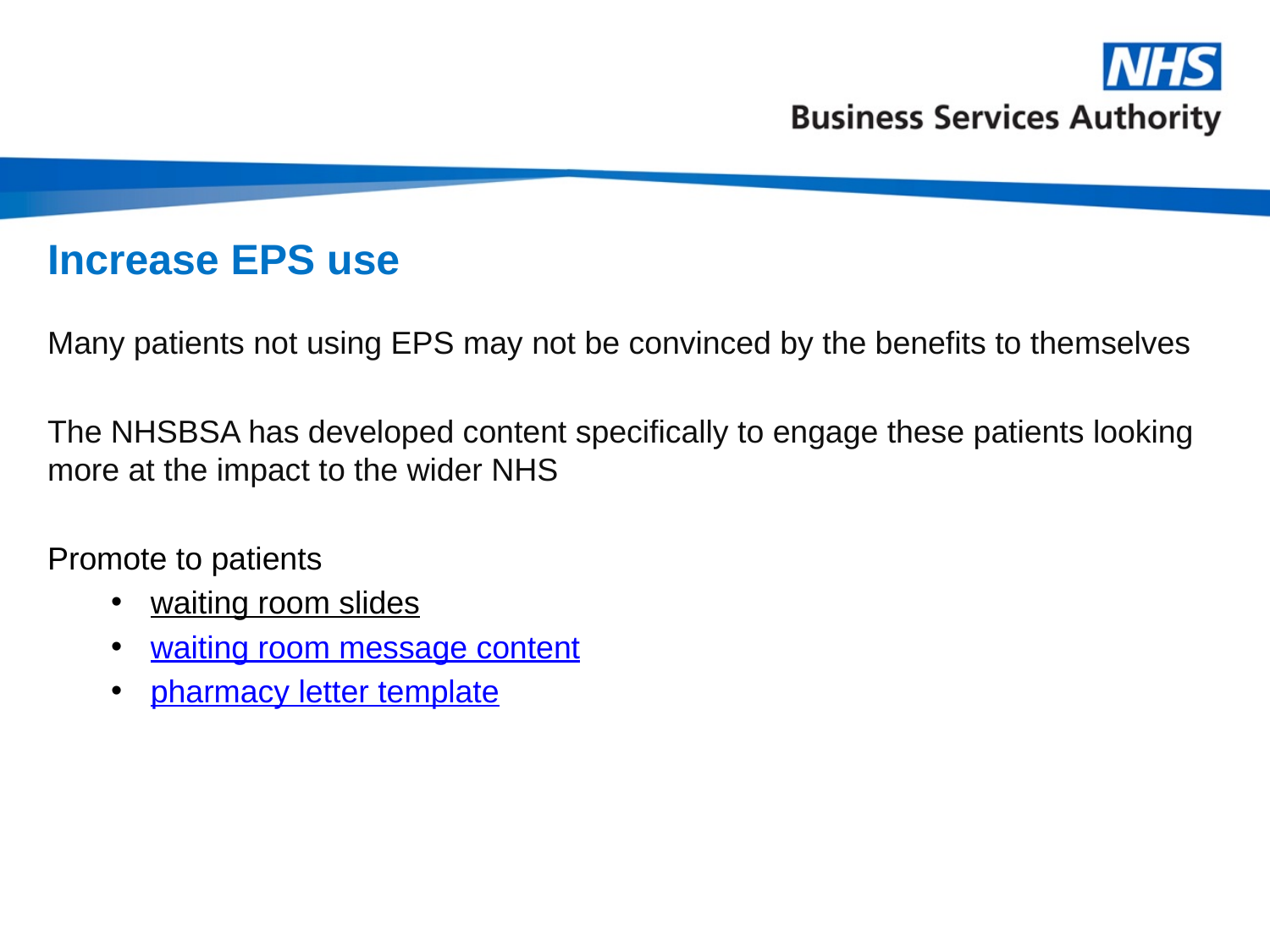

# Increase EPS use
Many patients not using EPS may not be convinced by the benefits to themselves

The NHSBSA has developed content specifically to engage these patients looking more at the impact to the wider NHS

Promote to patients
waiting room slides
waiting room message content
pharmacy letter template